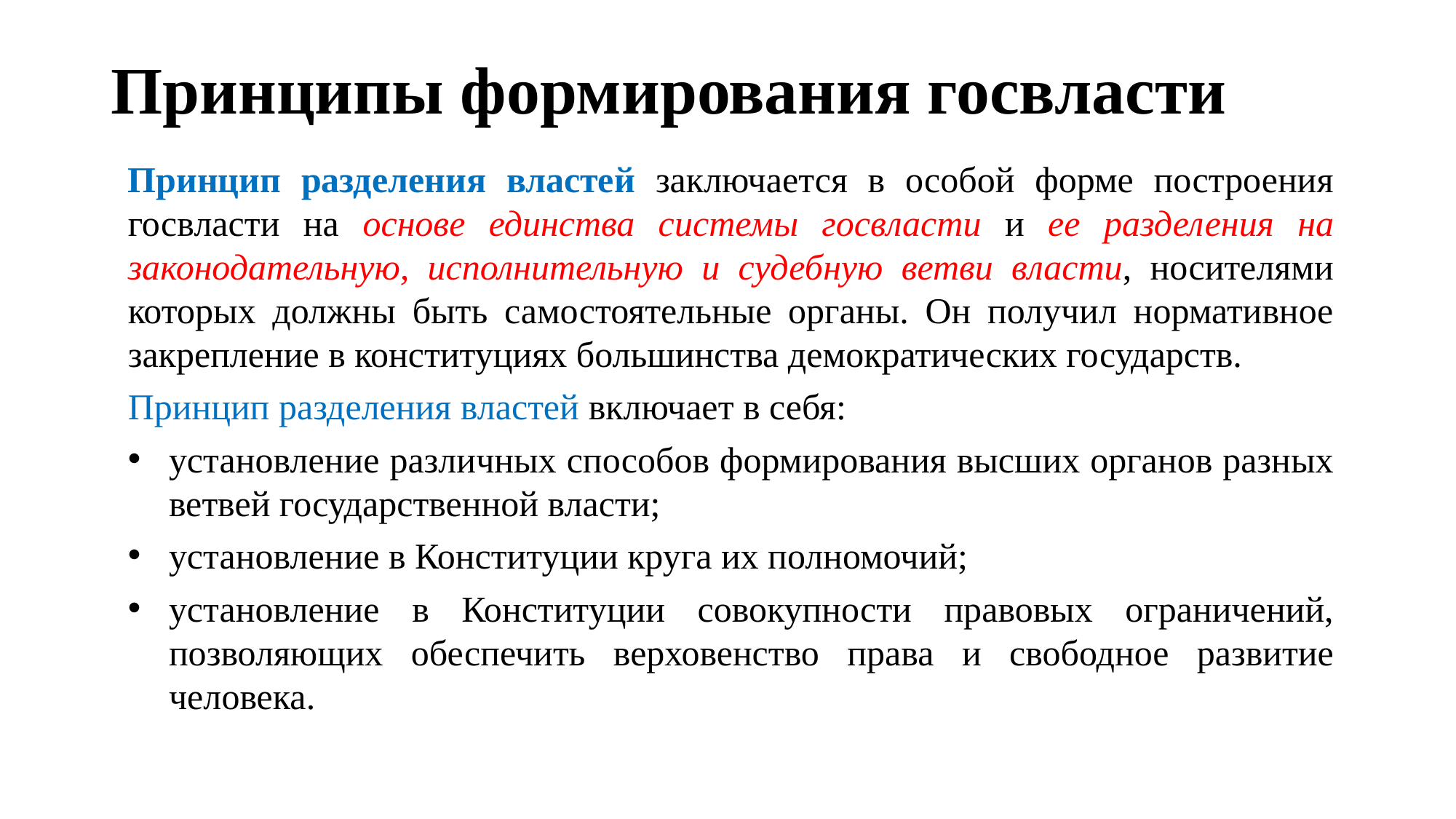

# Принципы формирования госвласти
Принцип разделения властей заключается в особой форме построения госвласти на основе единства системы госвласти и ее разделения на законодательную, исполнительную и судебную ветви власти, носителями которых должны быть самостоятельные органы. Он получил нормативное закрепление в конституциях большинства демократических государств.
Принцип разделения властей включает в себя:
установление различных способов формирования высших органов разных ветвей государственной власти;
установление в Конституции круга их полномочий;
установление в Конституции совокупности правовых ограничений, позволяющих обеспечить верховенство права и свободное развитие человека.